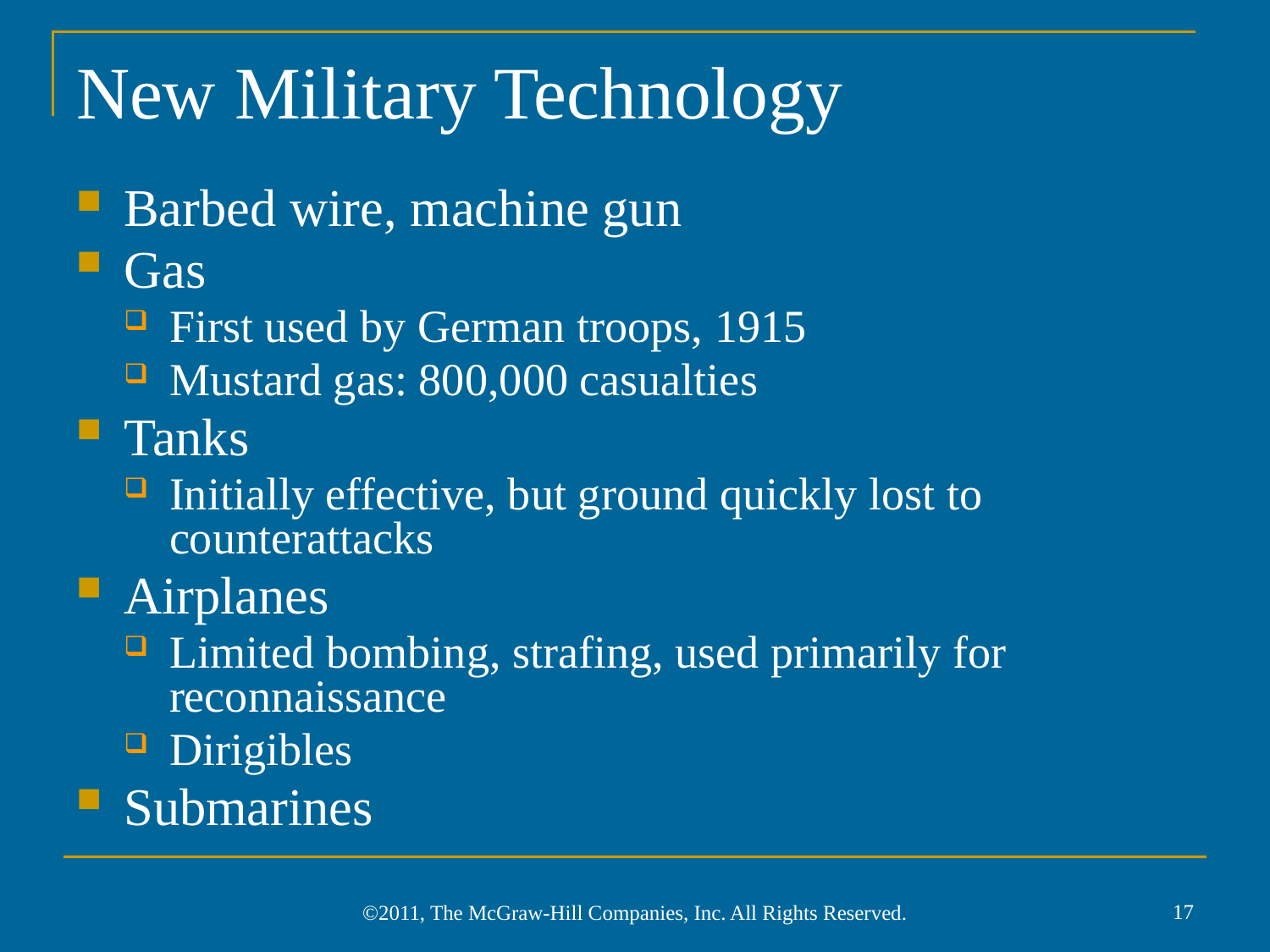

# New Military Technology
Barbed wire, machine gun
Gas
First used by German troops, 1915
Mustard gas: 800,000 casualties
Tanks
Initially effective, but ground quickly lost to counterattacks
Airplanes
Limited bombing, strafing, used primarily for reconnaissance
Dirigibles
Submarines
17
©2011, The McGraw-Hill Companies, Inc. All Rights Reserved.